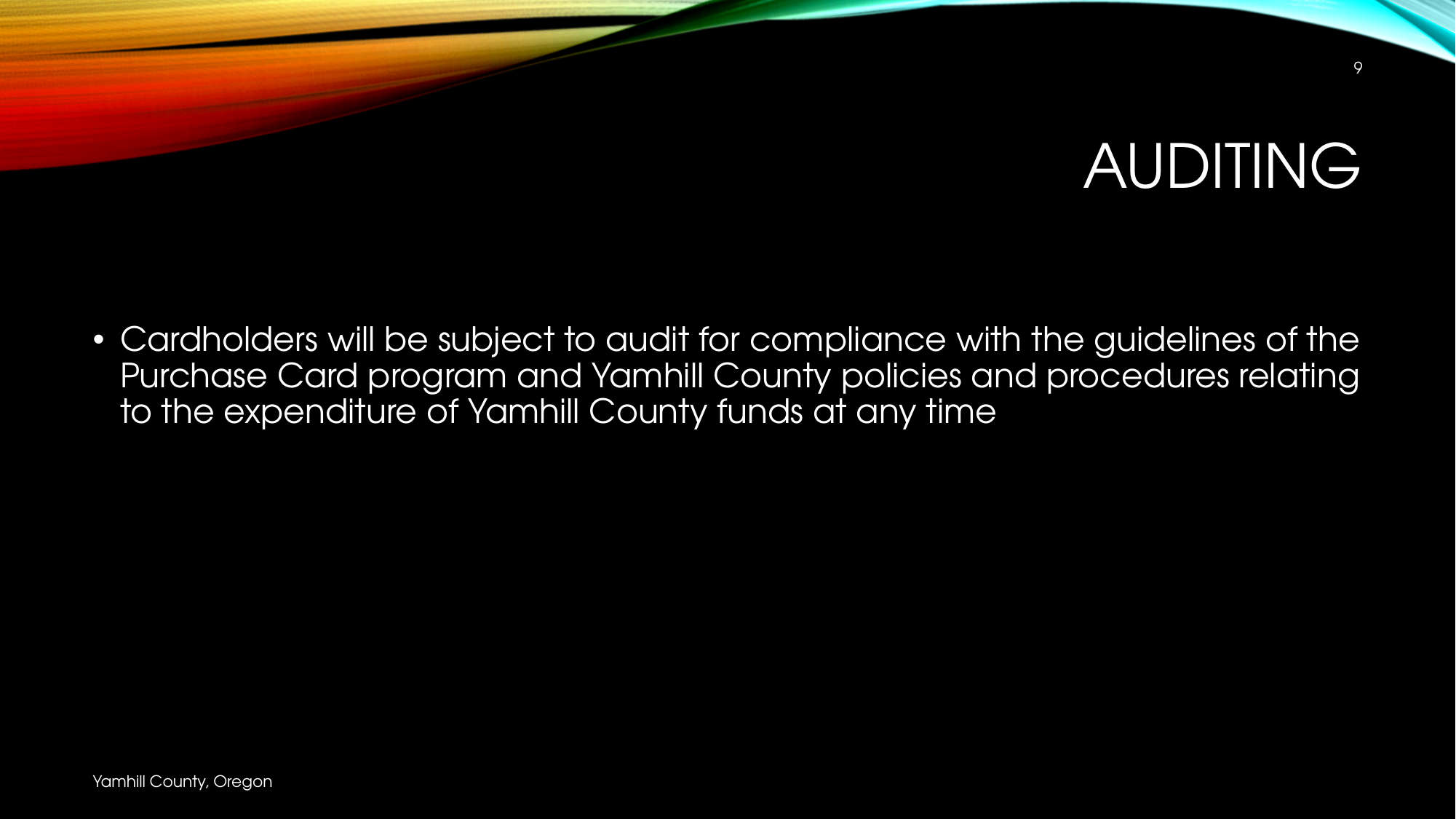

9
# Auditing

Cardholders will be subject to audit for compliance with the guidelines of the Purchase Card program and Yamhill County policies and procedures relating to the expenditure of Yamhill County funds at any time

Yamhill County, Oregon